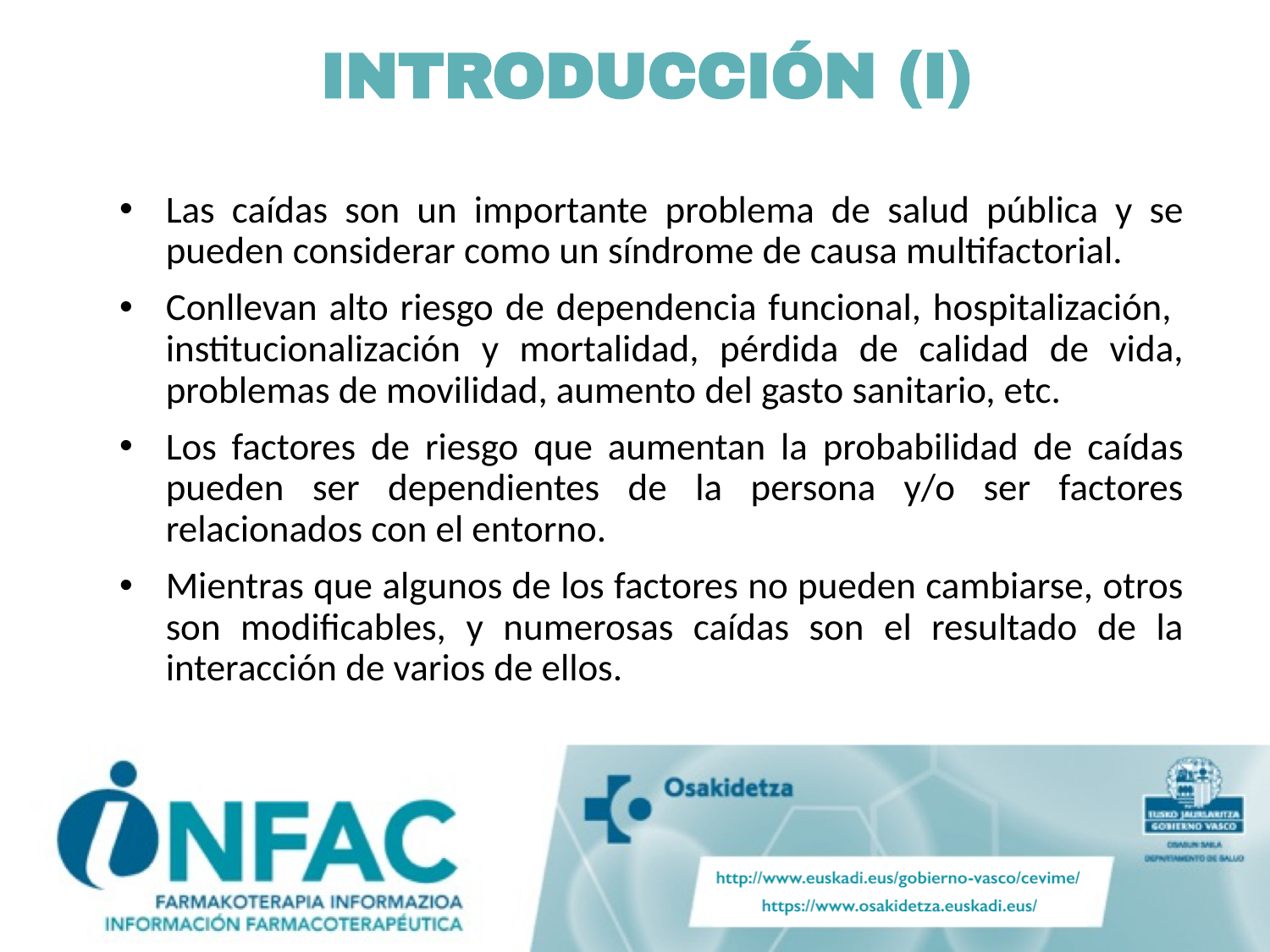

# INTRODUCCIÓN (I)
Las caídas son un importante problema de salud pública y se pueden considerar como un síndrome de causa multifactorial.
Conllevan alto riesgo de dependencia funcional, hospitalización,  institucionalización y mortalidad, pérdida de calidad de vida, problemas de movilidad, aumento del gasto sanitario, etc.
Los factores de riesgo que aumentan la probabilidad de caídas pueden ser dependientes de la persona y/o ser factores relacionados con el entorno.
Mientras que algunos de los factores no pueden cambiarse, otros son modificables, y numerosas caídas son el resultado de la interacción de varios de ellos.